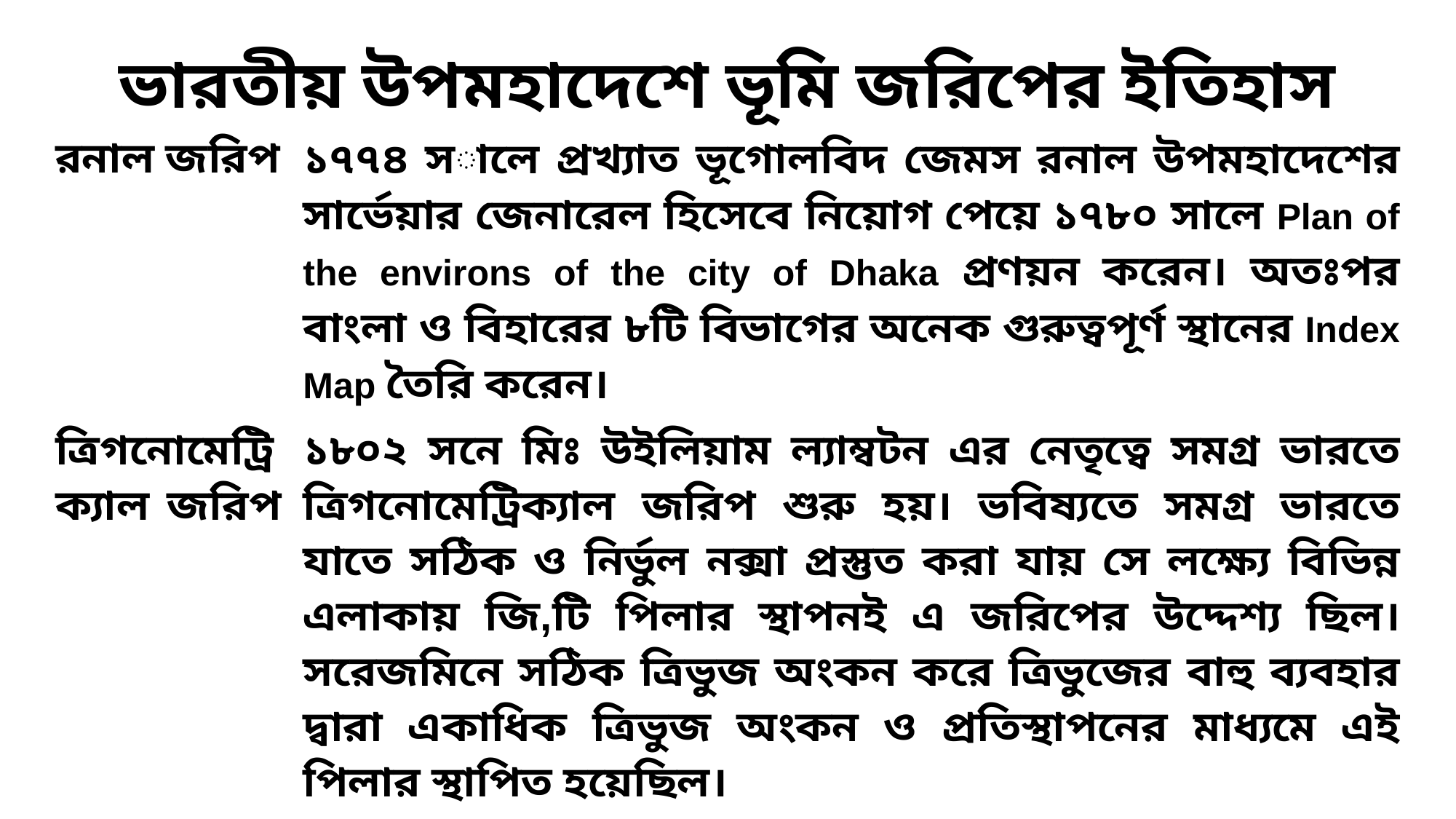

# ভারতীয় উপমহাদেশে ভূমি জরিপের ইতিহাস
| রনাল জরিপ | ১৭৭৪ সালে প্রখ্যাত ভূগোলবিদ জেমস রনাল উপমহাদেশের সার্ভেয়ার জেনারেল হিসেবে নিয়োগ পেয়ে ১৭৮০ সালে Plan of the environs of the city of Dhaka প্রণয়ন করেন। অতঃপর বাংলা ও বিহারের ৮টি বিভাগের অনেক গুরুত্বপূর্ণ স্থানের Index Map তৈরি করেন। |
| --- | --- |
| ত্রিগনোমেট্রিক্যাল জরিপ | ১৮০২ সনে মিঃ উইলিয়াম ল্যাম্বটন এর নেতৃত্বে সমগ্র ভারতে ত্রিগনোমেট্রিক্যাল জরিপ শুরু হয়। ভবিষ্যতে সমগ্র ভারতে যাতে সঠিক ও নির্ভুল নক্সা প্রস্তুত করা যায় সে লক্ষ্যে বিভিন্ন এলাকায় জি,টি পিলার স্থাপনই এ জরিপের উদ্দেশ্য ছিল। সরেজমিনে সঠিক ত্রিভুজ অংকন করে ত্রিভুজের বাহু ব্যবহার দ্বারা একাধিক ত্রিভুজ অংকন ও প্রতিস্থাপনের মাধ্যমে এই পিলার স্থাপিত হয়েছিল। |